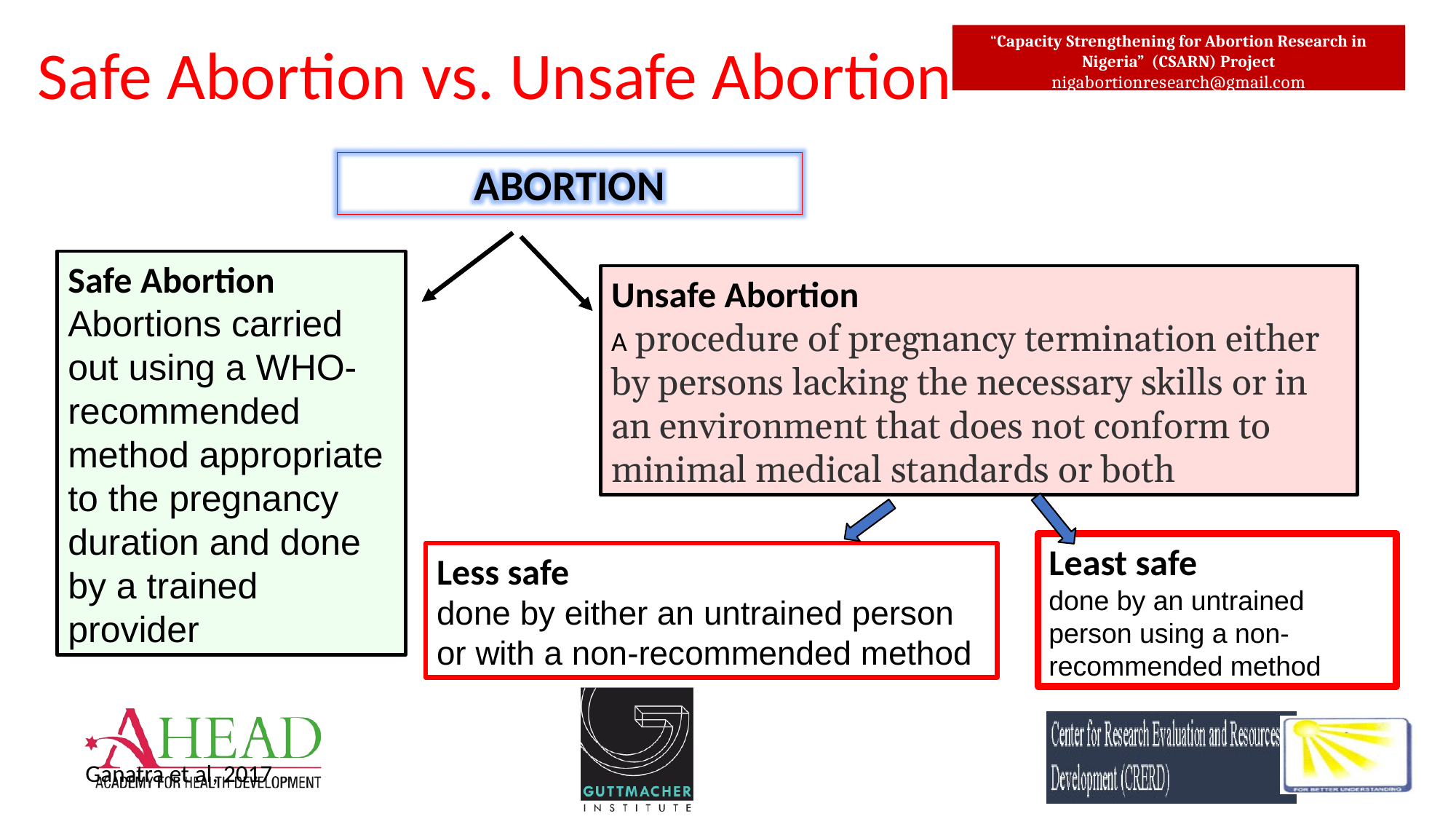

# Safe Abortion vs. Unsafe Abortion
Abortion
Safe Abortion
Abortions carried out using a WHO-recommended method appropriate to the pregnancy duration and done by a trained provider
Unsafe Abortion
A procedure of pregnancy termination either by persons lacking the necessary skills or in an environment that does not conform to minimal medical standards or both

Least safe
done by an untrained person using a non-recommended method
Less safe
done by either an untrained person or with a non-recommended method
Ganatra et al, 2017